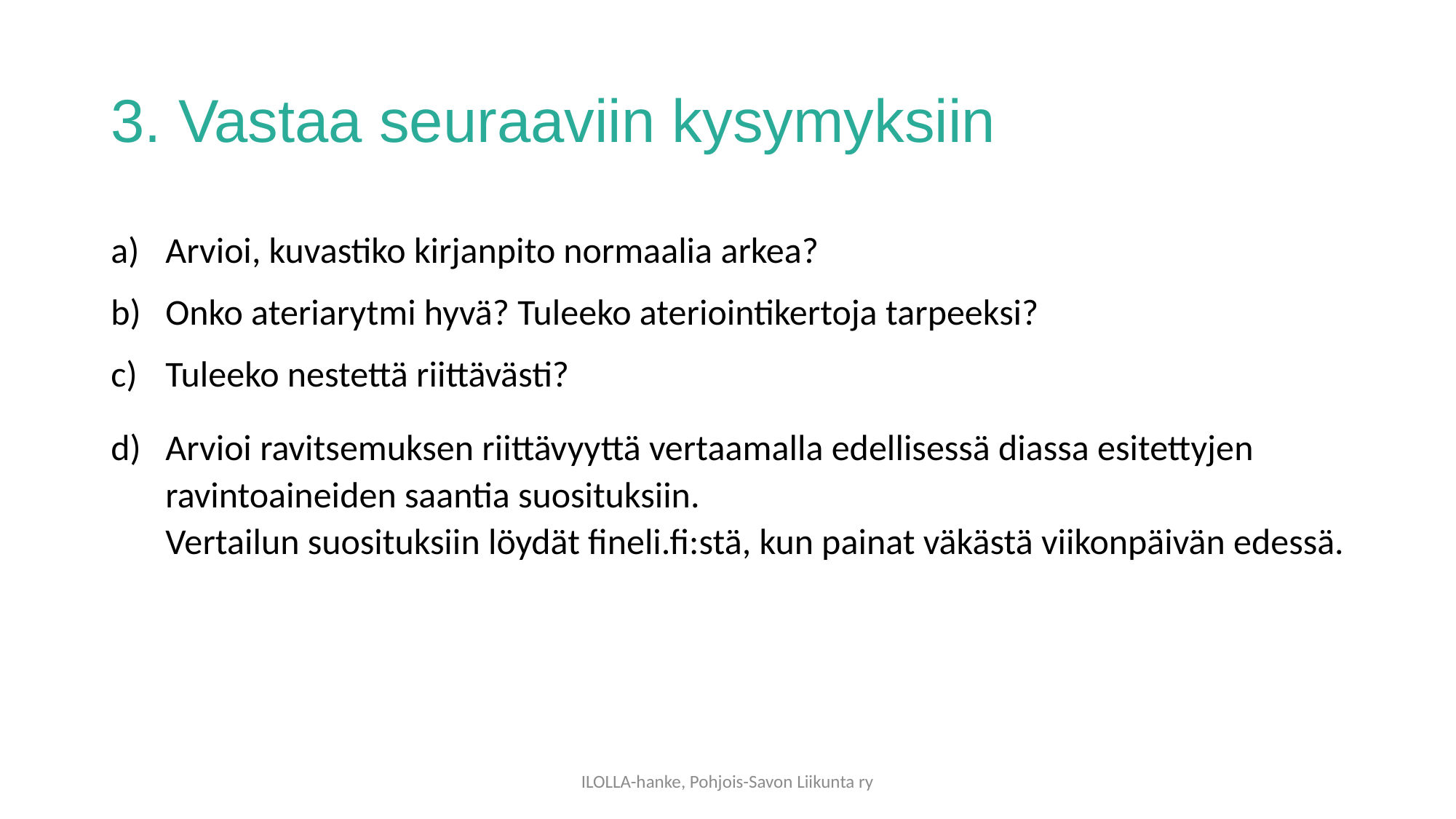

# 3. Vastaa seuraaviin kysymyksiin
Arvioi, kuvastiko kirjanpito normaalia arkea?
Onko ateriarytmi hyvä? Tuleeko ateriointikertoja tarpeeksi?
Tuleeko nestettä riittävästi?
Arvioi ravitsemuksen riittävyyttä vertaamalla edellisessä diassa esitettyjen ravintoaineiden saantia suosituksiin.
Vertailun suosituksiin löydät fineli.fi:stä, kun painat väkästä viikonpäivän edessä.

ILOLLA-hanke, Pohjois-Savon Liikunta ry